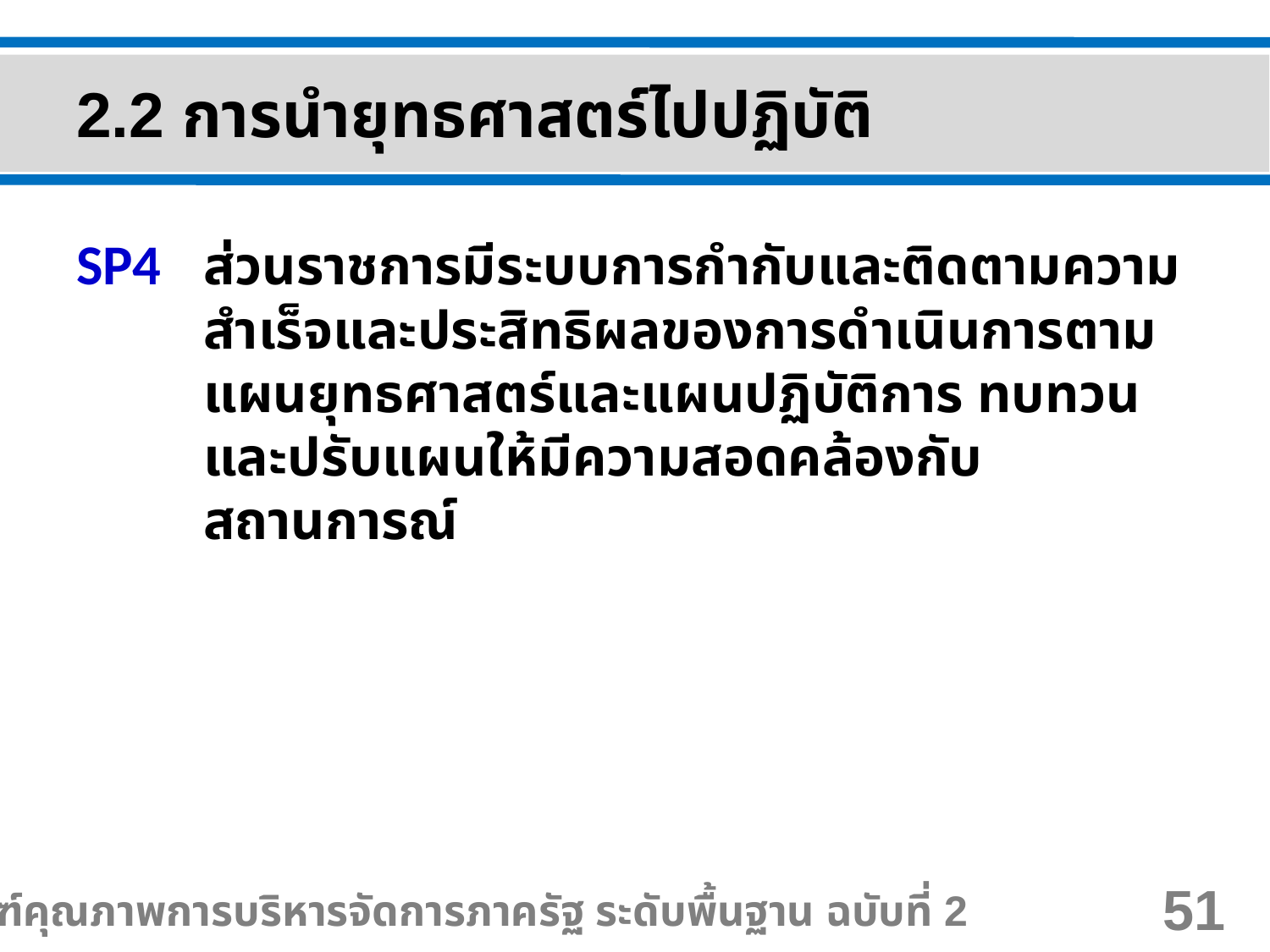

2.2 การนำยุทธศาสตร์ไปปฏิบัติ
SP4 	ส่วนราชการมีระบบการกำกับและติดตามความสำเร็จและประสิทธิผลของการดำเนินการตามแผนยุทธศาสตร์และแผนปฏิบัติการ ทบทวนและปรับแผนให้มีความสอดคล้องกับสถานการณ์
เกณฑ์คุณภาพการบริหารจัดการภาครัฐ ระดับพื้นฐาน ฉบับที่ 2
51